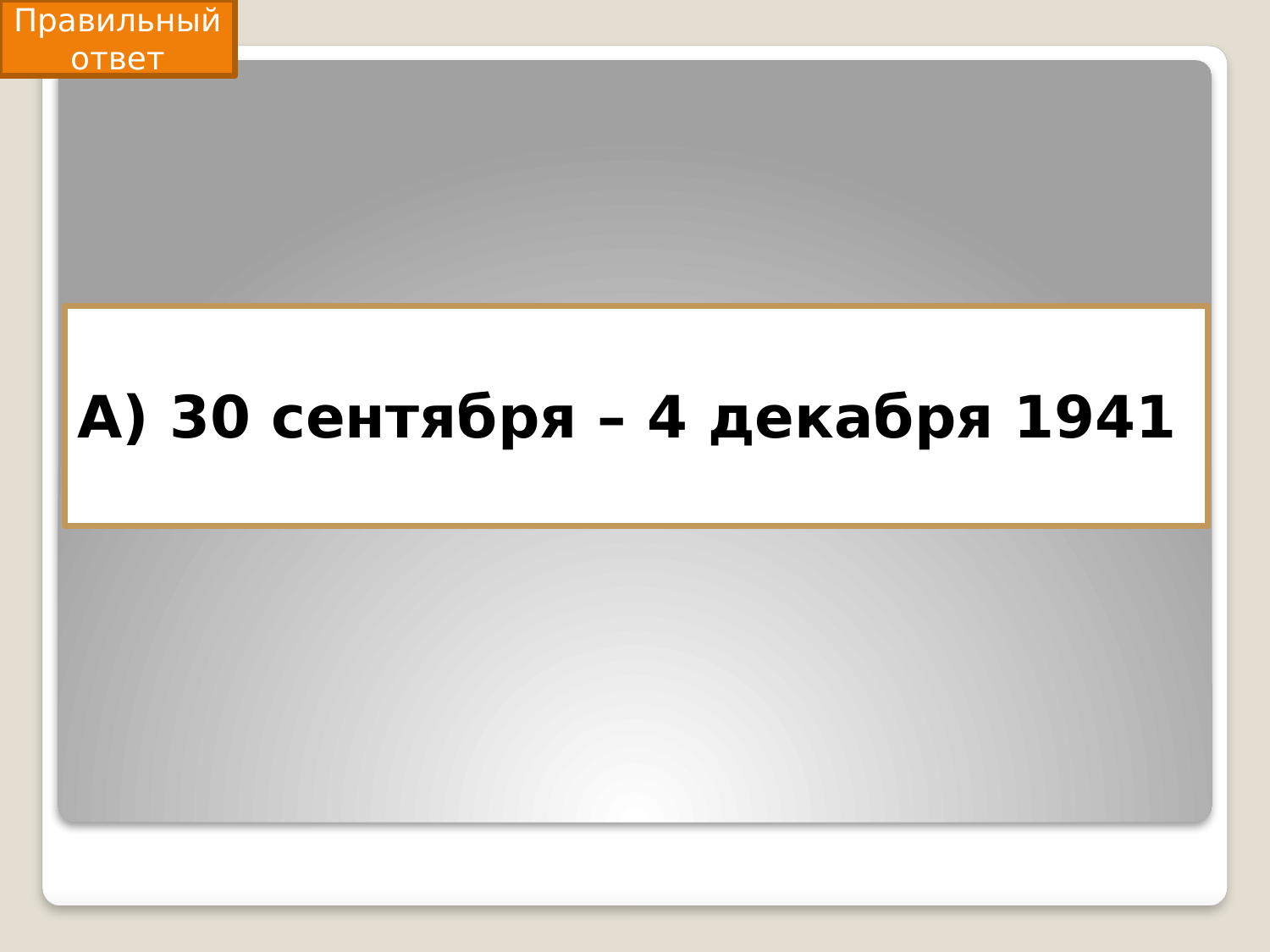

Правильный ответ
# А) 30 сентября – 4 декабря 1941